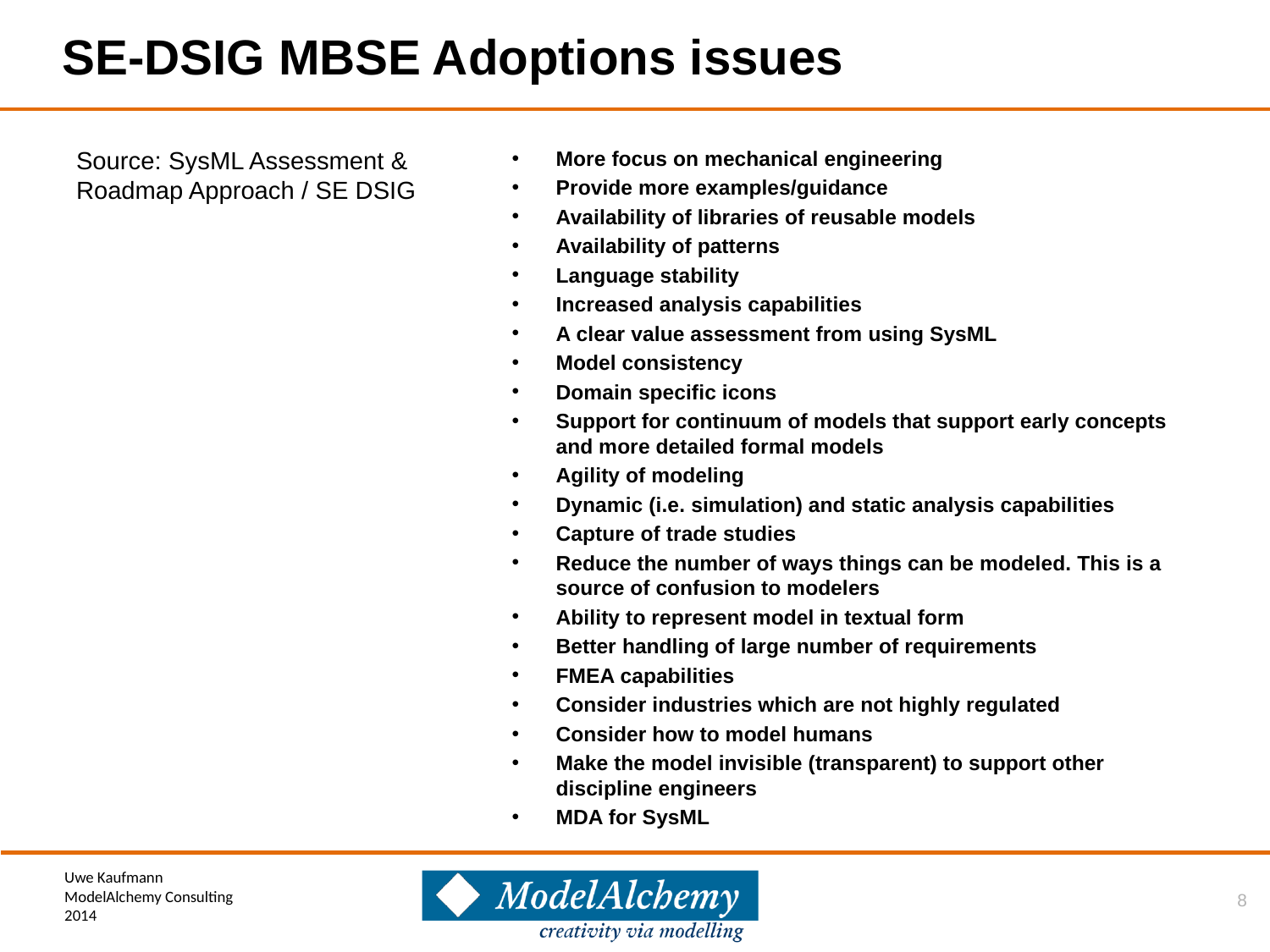

# SE-DSIG MBSE Adoptions issues
Source: SysML Assessment & Roadmap Approach / SE DSIG
More focus on mechanical engineering
Provide more examples/guidance
Availability of libraries of reusable models
Availability of patterns
Language stability
Increased analysis capabilities
A clear value assessment from using SysML
Model consistency
Domain specific icons
Support for continuum of models that support early concepts and more detailed formal models
Agility of modeling
Dynamic (i.e. simulation) and static analysis capabilities
Capture of trade studies
Reduce the number of ways things can be modeled. This is a source of confusion to modelers
Ability to represent model in textual form
Better handling of large number of requirements
FMEA capabilities
Consider industries which are not highly regulated
Consider how to model humans
Make the model invisible (transparent) to support other discipline engineers
MDA for SysML
8